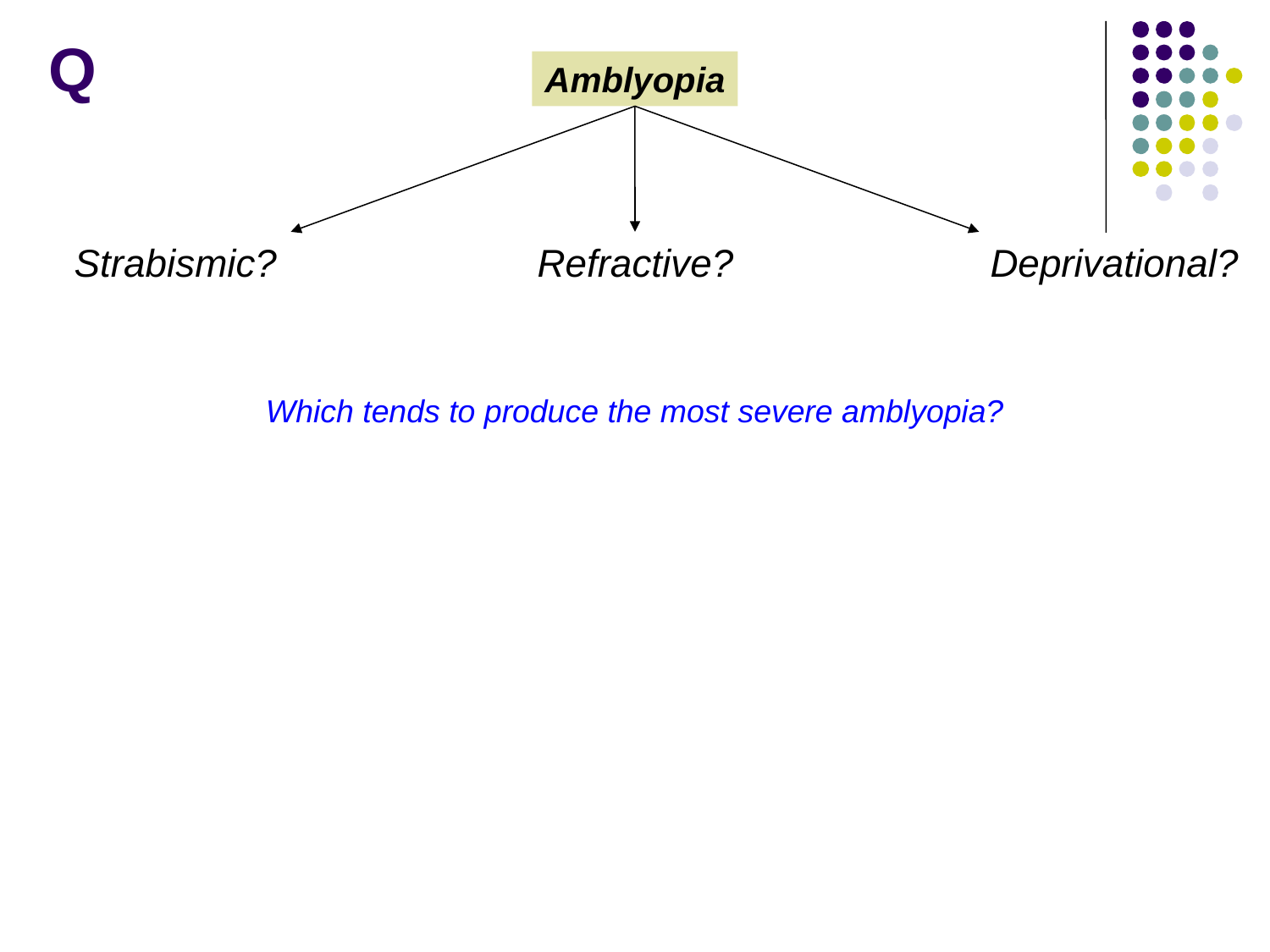

Q
Amblyopia
Strabismic?
Refractive?
Deprivational?
Which tends to produce the most severe amblyopia?